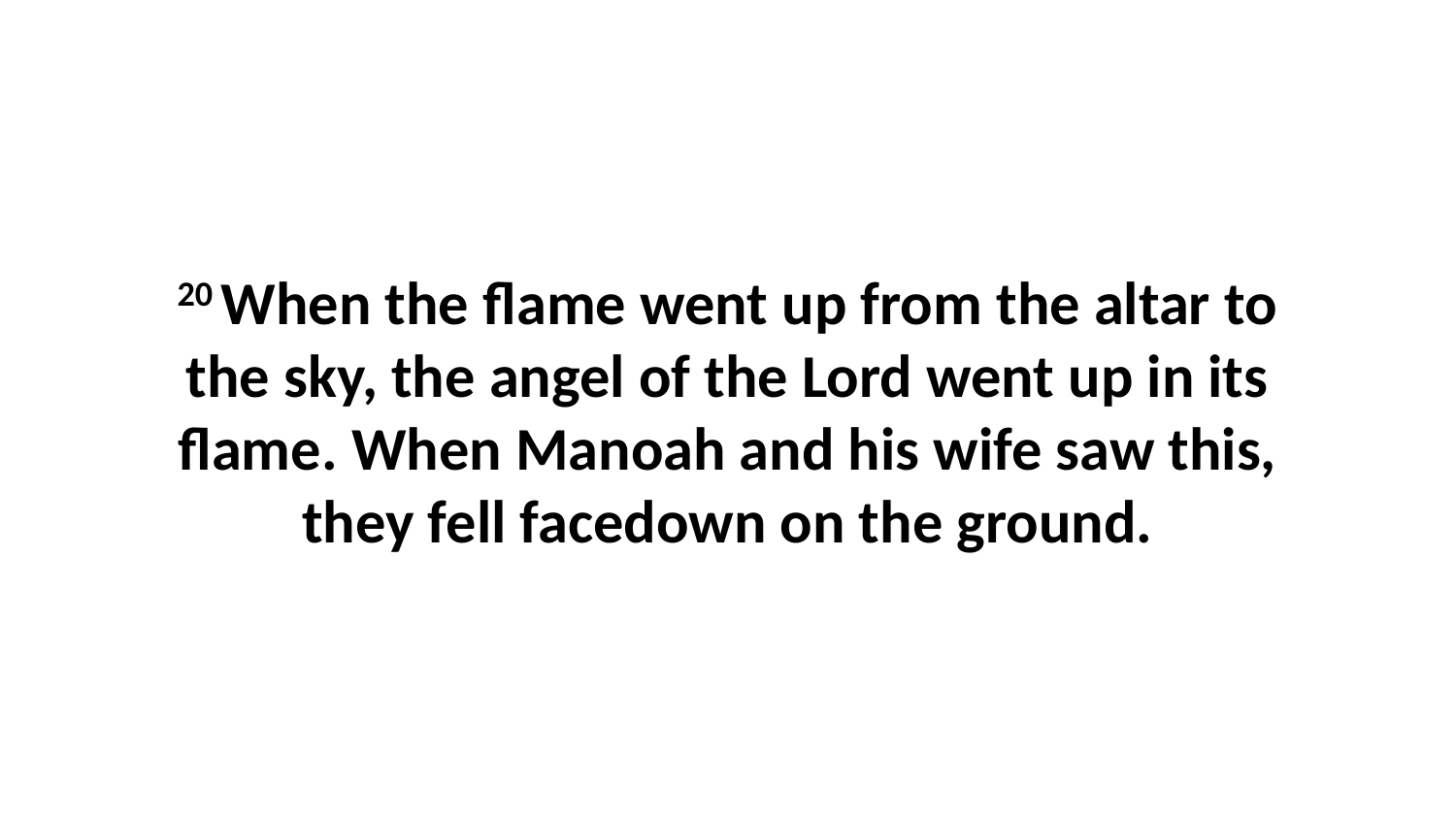

20 When the flame went up from the altar to the sky, the angel of the Lord went up in its flame. When Manoah and his wife saw this, they fell facedown on the ground.